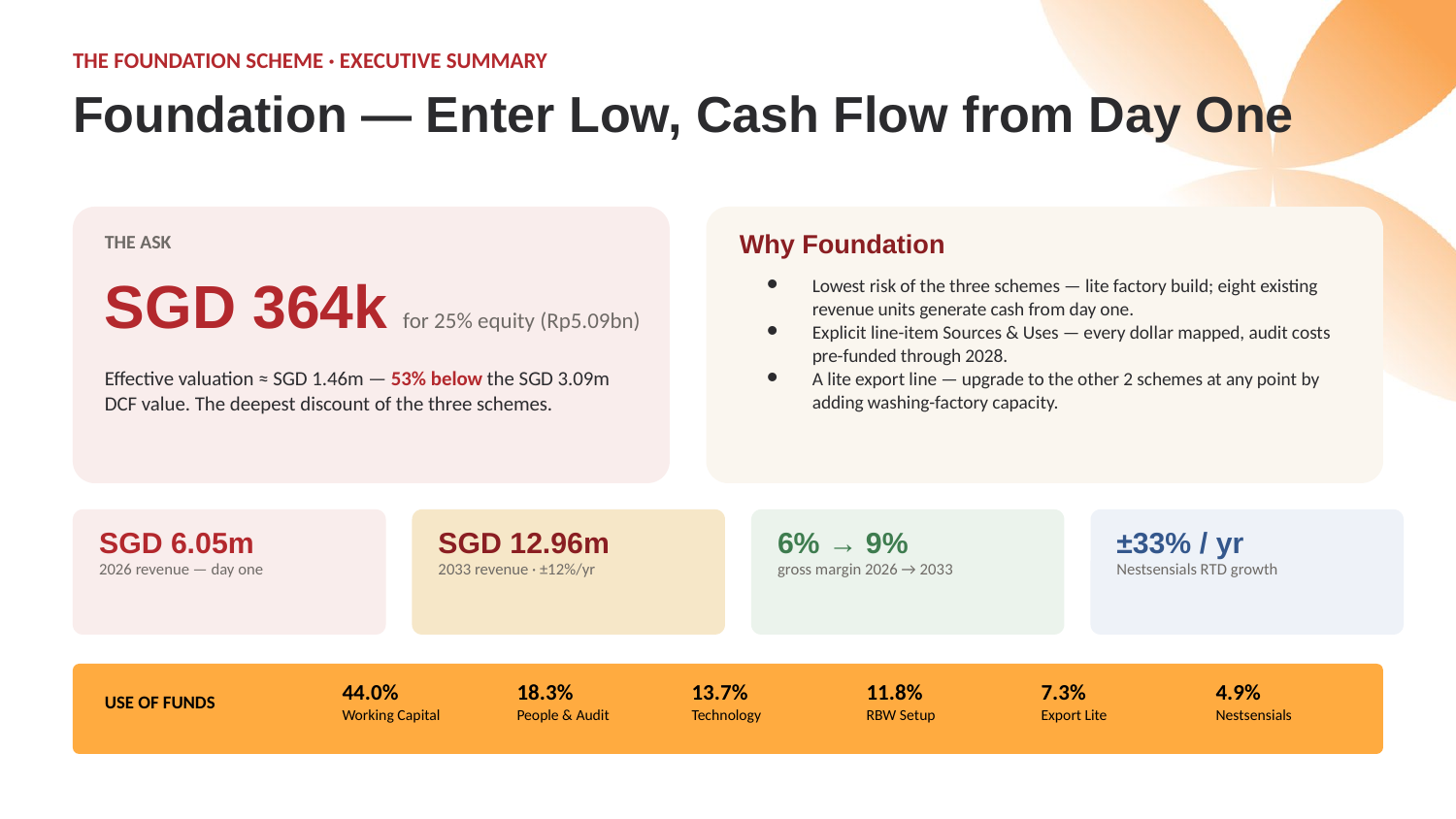

THE FOUNDATION SCHEME · EXECUTIVE SUMMARY
Foundation — Enter Low, Cash Flow from Day One

Why Foundation
THE ASK
SGD 364k   for 25% equity (Rp5.09bn)
Lowest risk of the three schemes — lite factory build; eight existing revenue units generate cash from day one.
Explicit line-item Sources & Uses — every dollar mapped, audit costs pre-funded through 2028.
A lite export line — upgrade to the other 2 schemes at any point by adding washing-factory capacity.
Effective valuation ≈ SGD 1.46m — 53% below the SGD 3.09m DCF value. The deepest discount of the three schemes.

SGD 6.05m
2026 revenue — day one
SGD 12.96m
2033 revenue · ±12%/yr
6% → 9%
gross margin 2026 → 2033
±33% / yr
Nestsensials RTD growth

7.3%
Export Lite
4.9%
Nestsensials
44.0%
Working Capital
18.3%
People & Audit
13.7%
Technology
11.8%
RBW Setup
USE OF FUNDS